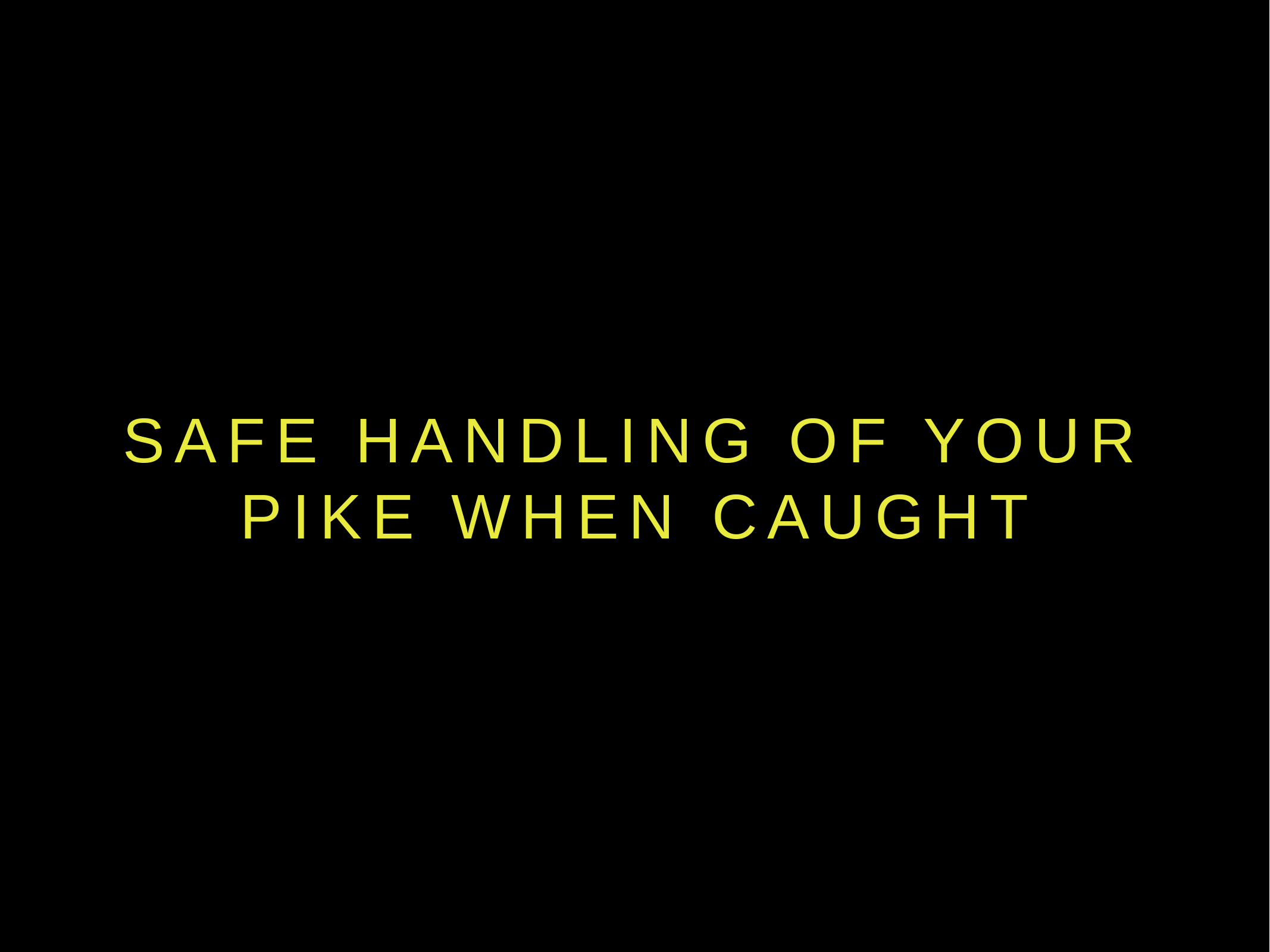

# Safe handling of your pike when caught